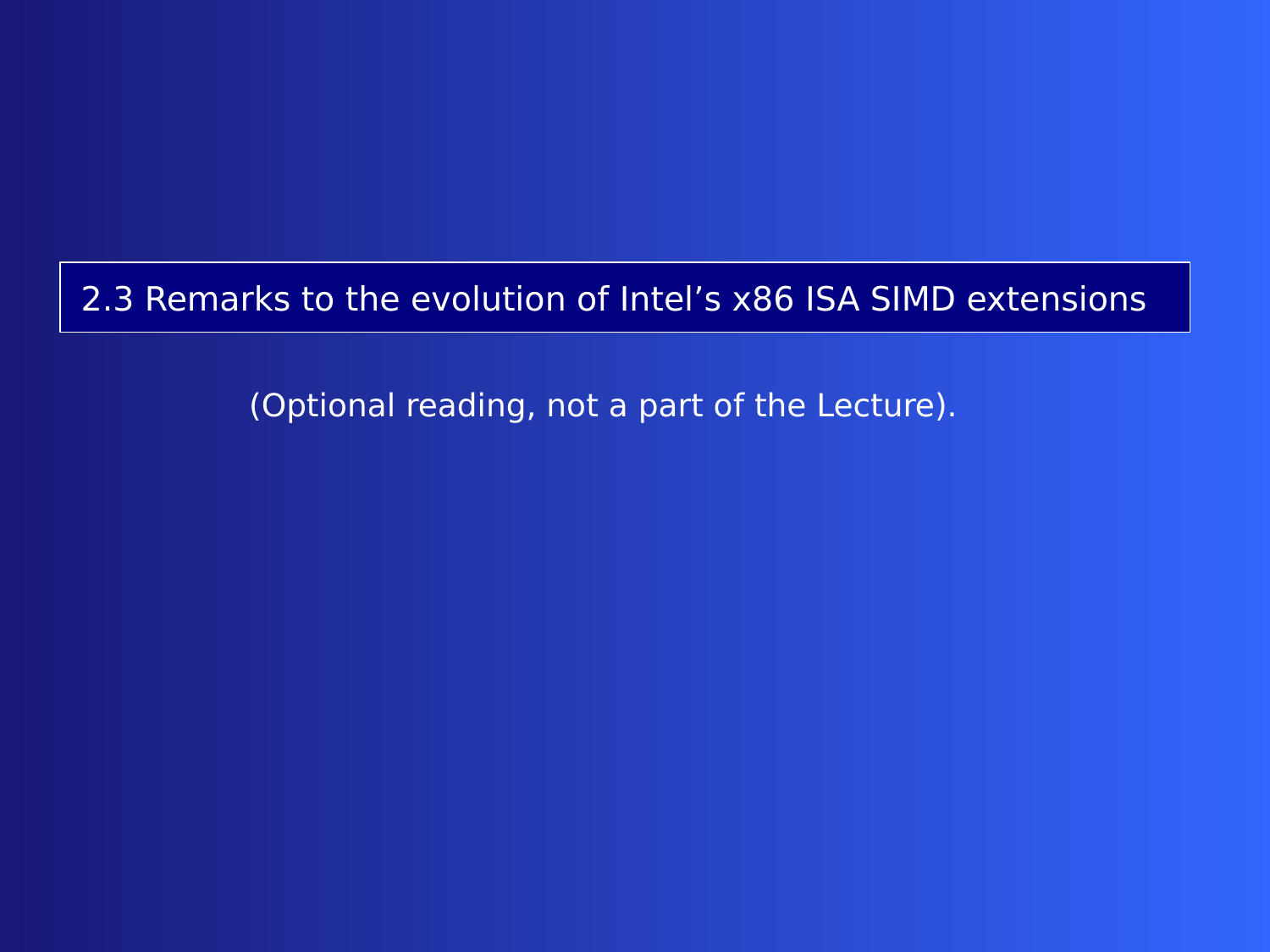

2.3 Remarks to the evolution of Intel’s x86 ISA SIMD extensions
(Optional reading, not a part of the Lecture).